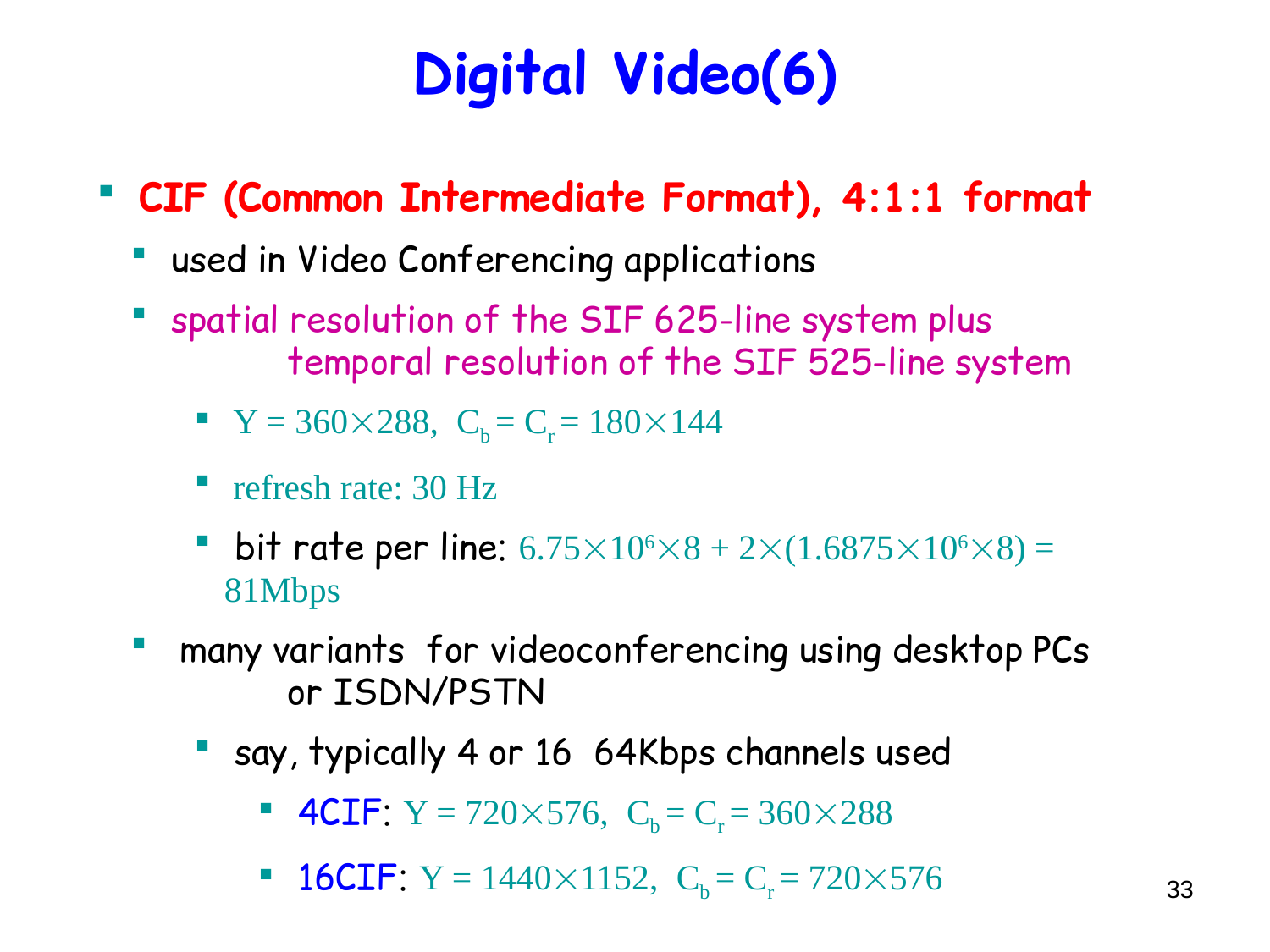

# Digital Video(6)
 CIF (Common Intermediate Format), 4:1:1 format
 used in Video Conferencing applications
 spatial resolution of the SIF 625-line system plus 		temporal resolution of the SIF 525-line system
 Y = 360×288,  Cb = Cr = 180×144
 refresh rate: 30 Hz
 bit rate per line: 6.75×106×8 + 2×(1.6875×106×8) = 81Mbps
  many variants  for videoconferencing using desktop PCs 	or ISDN/PSTN
 say, typically 4 or 16  64Kbps channels used
 4CIF: Y = 720×576,  Cb = Cr = 360×288
 16CIF: Y = 1440×1152,  Cb = Cr = 720×576
33